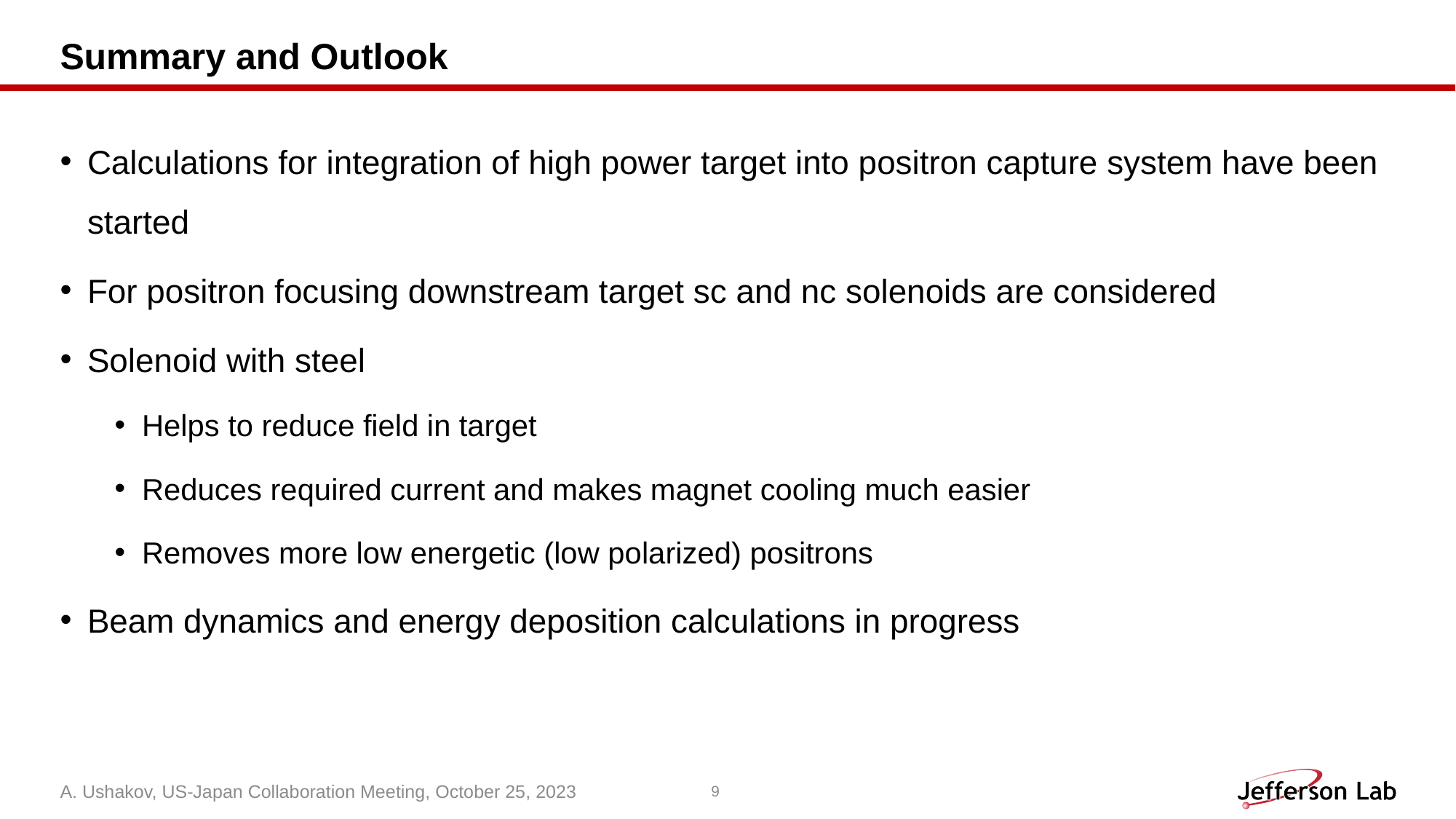

# Summary and Outlook
Calculations for integration of high power target into positron capture system have been started
For positron focusing downstream target sc and nc solenoids are considered
Solenoid with steel
Helps to reduce field in target
Reduces required current and makes magnet cooling much easier
Removes more low energetic (low polarized) positrons
Beam dynamics and energy deposition calculations in progress
A. Ushakov, US-Japan Collaboration Meeting, October 25, 2023
9